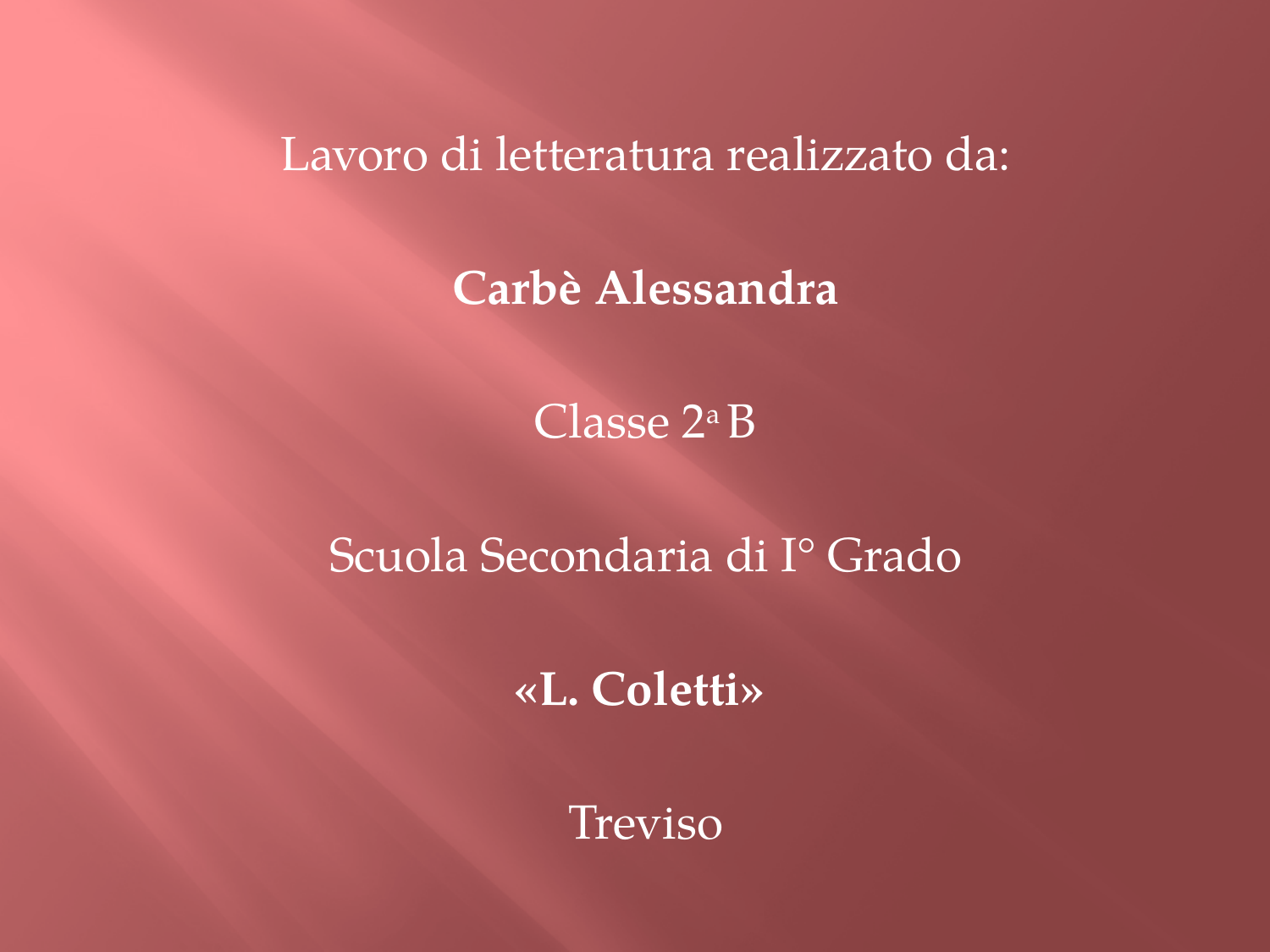

Lavoro di letteratura realizzato da:

Carbè Alessandra

Classe 2a B

Scuola Secondaria di I° Grado

«L. Coletti»

Treviso